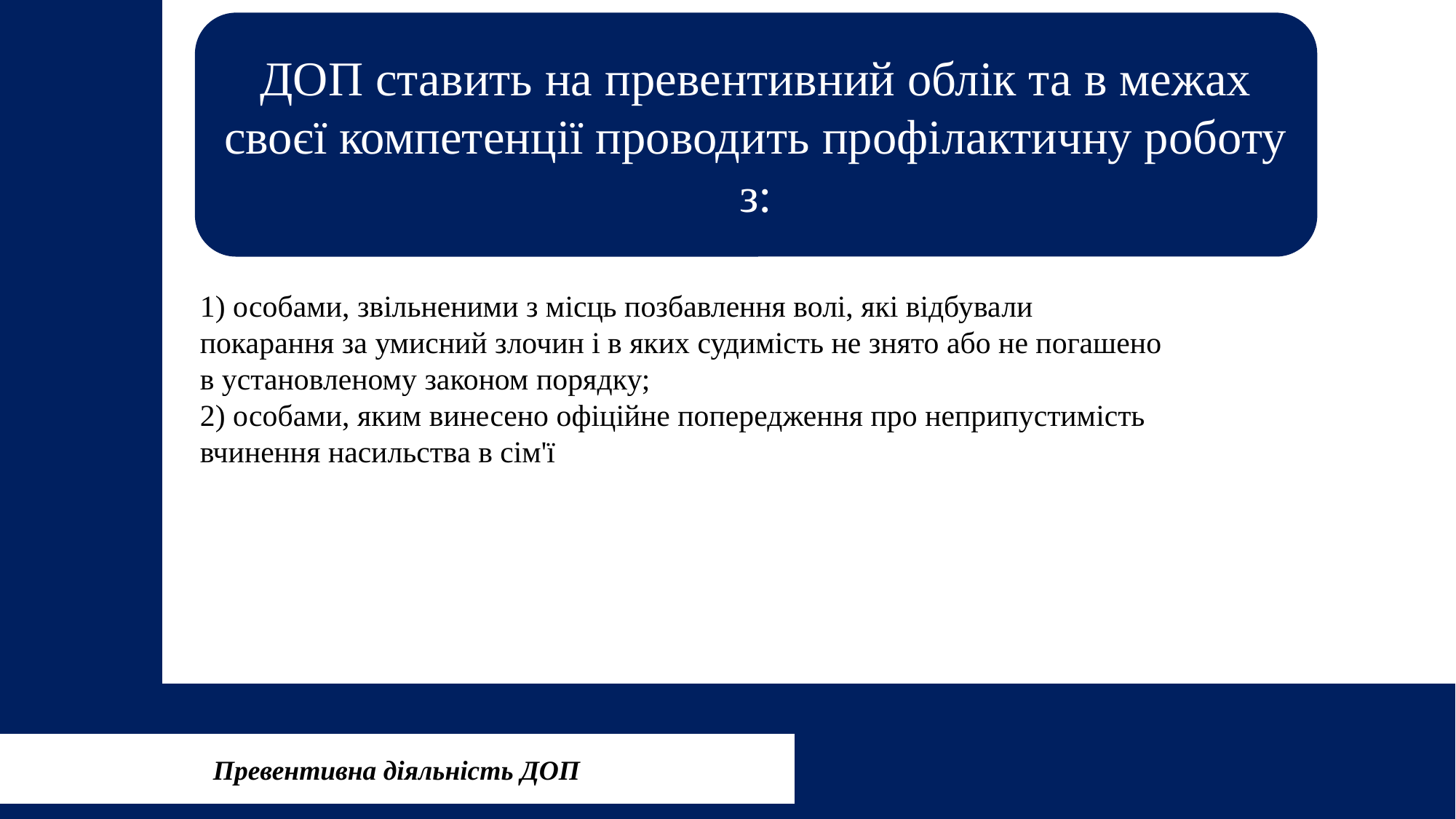

ДОП ставить на превентивний облік та в межах своєї компетенції проводить профілактичну роботу з:
1) особами, звільненими з місць позбавлення волі, які відбували
покарання за умисний злочин і в яких судимість не знято або не погашено
в установленому законом порядку;
2) особами, яким винесено офіційне попередження про неприпустимість
вчинення насильства в сім'ї

Превентивна діяльність ДОП